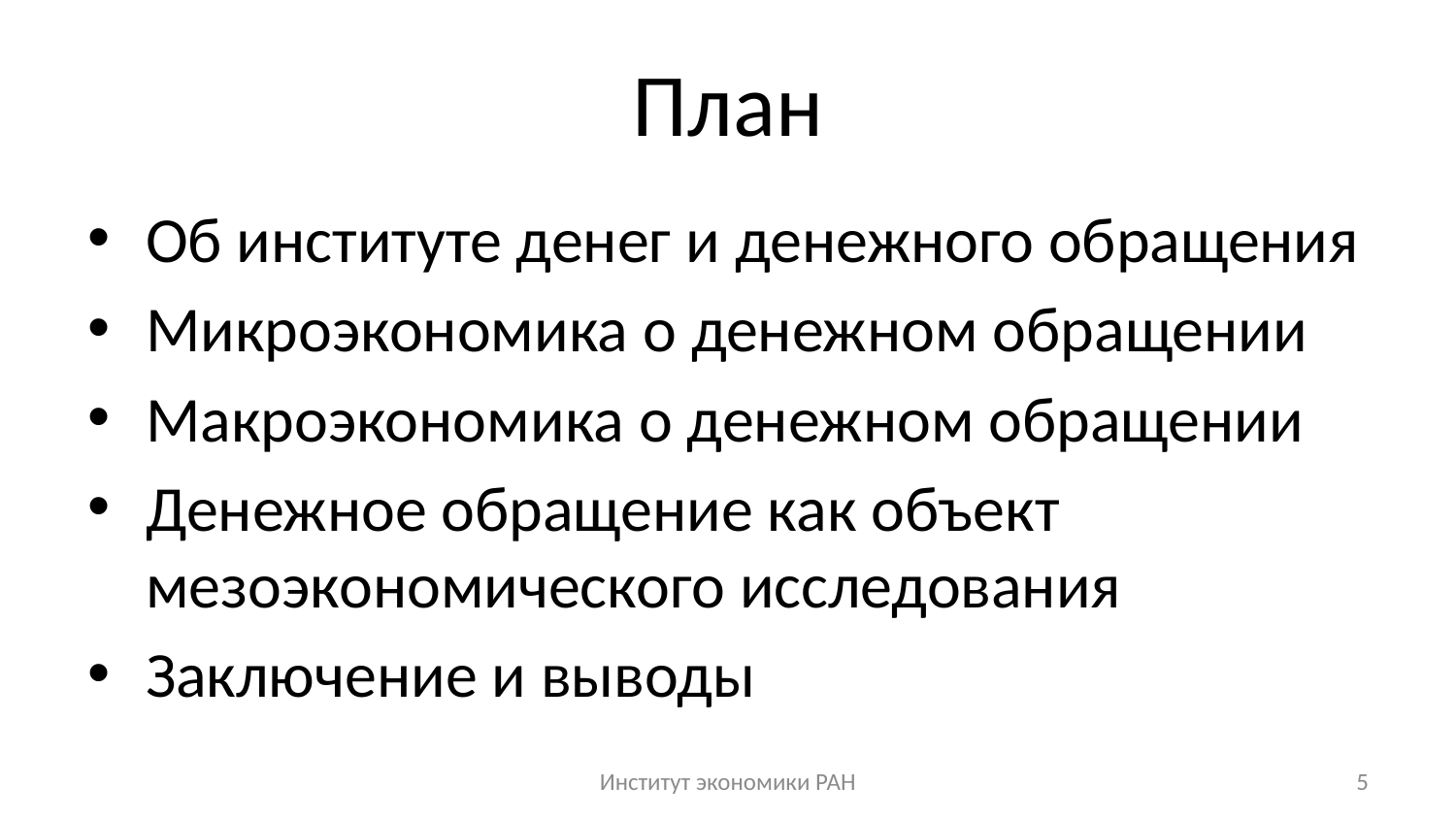

# План
Об институте денег и денежного обращения
Микроэкономика о денежном обращении
Макроэкономика о денежном обращении
Денежное обращение как объект мезоэкономического исследования
Заключение и выводы
Институт экономики РАН
5